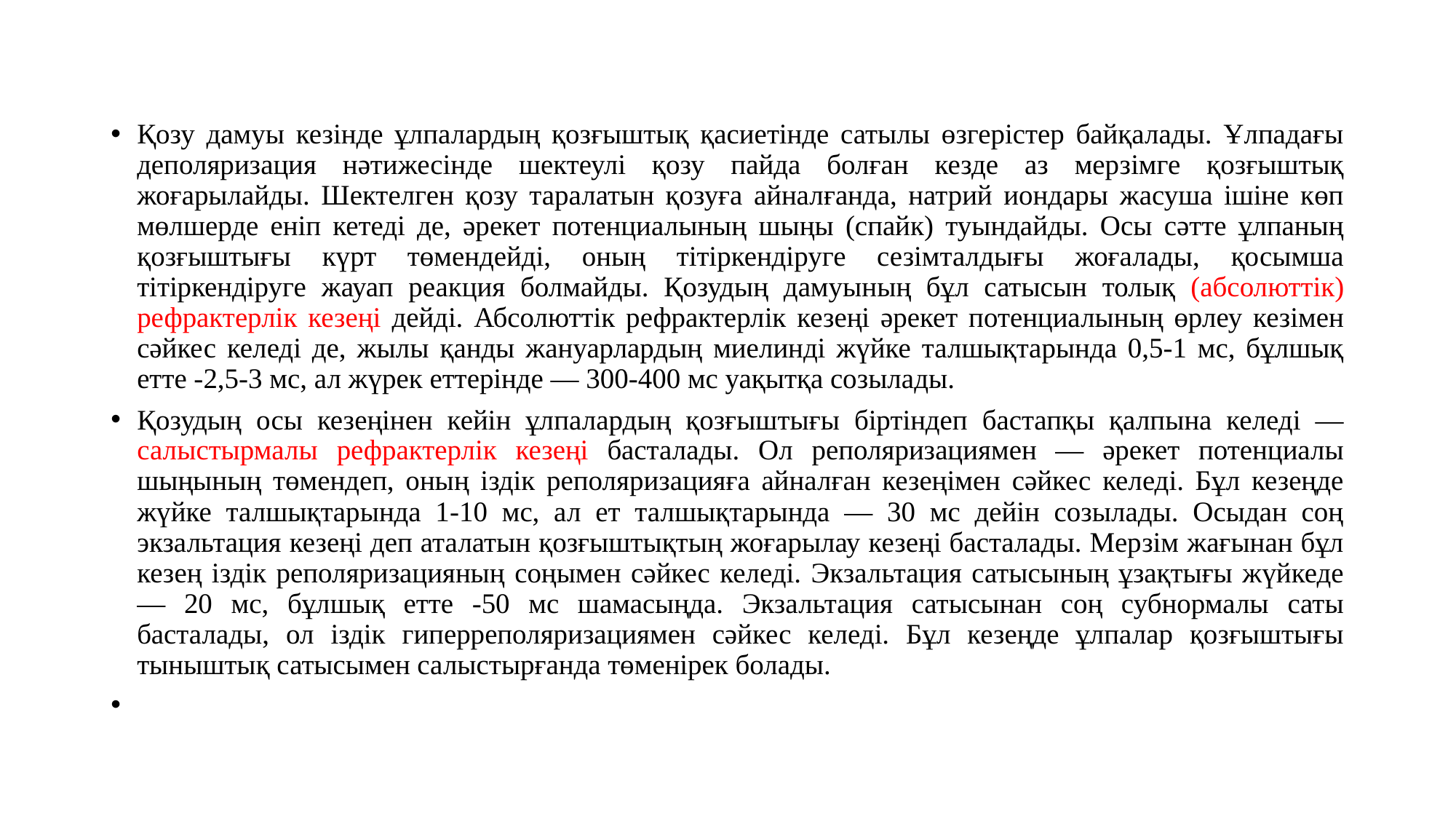

Қозу дамуы кезінде ұлпалардың қозғыштық қасиетінде сатылы өзгерістер байқалады. Ұлпадағы деполяризация нәтижесінде шектеулі қозу пайда болған кезде аз мерзімге қозғыштық жоғарылайды. Шектелген қозу таралатын қозуға айналғанда, натрий иондары жасуша ішіне көп мөлшерде еніп кетеді де, әрекет потенциалының шыңы (спайк) туындайды. Осы сәтте ұлпаның қозғыштығы күрт төмендейді, оның тітіркендіруге сезімталдығы жоғалады, қосымша тітіркендіруге жауап реакция болмайды. Қозудың дамуының бұл сатысын толық (абсолюттік) рефрактерлік кезеңі дейді. Абсолюттік рефрактерлік кезеңі әрекет потенциалының өрлеу кезімен сәйкес келеді де, жылы қанды жануарлардың миелинді жүйке талшықтарында 0,5-1 мс, бұлшық етте -2,5-3 мс, ал жүрек еттерінде — 300-400 мс уақытқа созылады.
Қозудың осы кезеңінен кейін ұлпалардың қозғыштығы біртіндеп бастапқы қалпына келеді — салыстырмалы рефрактерлік кезеңі басталады. Ол реполяризациямен — әрекет потенциалы шыңының төмендеп, оның іздік реполяризацияға айналған кезеңімен сәйкес келеді. Бұл кезеңде жүйке талшықтарында 1-10 мс, ал ет талшықтарында — 30 мс дейін созылады. Осыдан соң экзальтация кезеңі деп аталатын қозғыштықтың жоғарылау кезеңі басталады. Мерзім жағынан бұл кезең іздік реполяризацияның соңымен сәйкес келеді. Экзальтация сатысының ұзақтығы жүйкеде — 20 мс, бұлшық етте -50 мс шамасыңда. Экзальтация сатысынан соң субнормалы саты басталады, ол іздік гиперреполяризациямен сәйкес келеді. Бұл кезеңде ұлпалар қозғыштығы тыныштық сатысымен салыстырғанда төменірек болады.